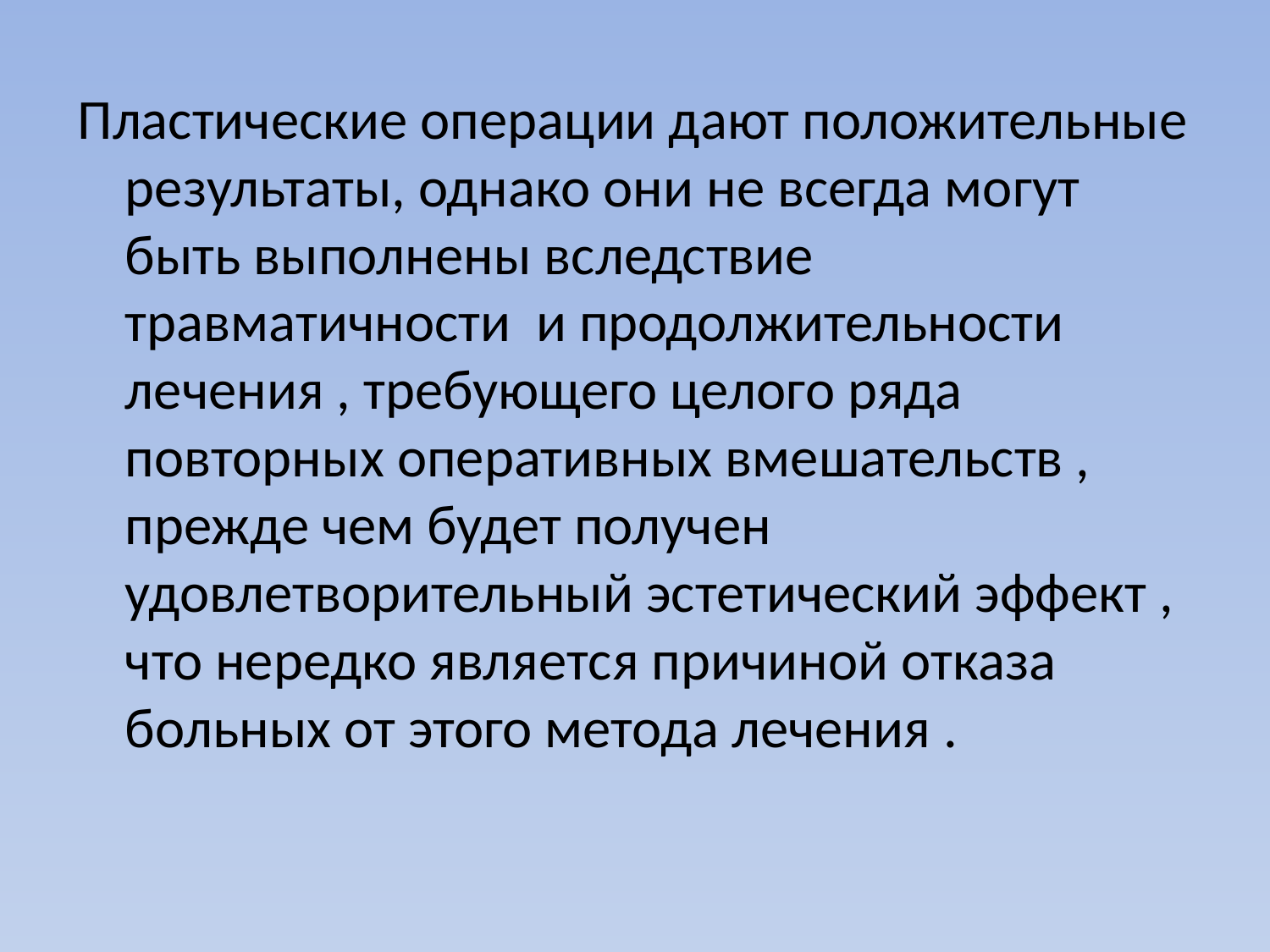

Пластические операции дают положительные результаты, однако они не всегда могут быть выполнены вследствие травматичности  и продолжительности лечения , требующего целого ряда повторных оперативных вмешательств , прежде чем будет получен удовлетворительный эстетический эффект , что нередко является причиной отказа больных от этого метода лечения .